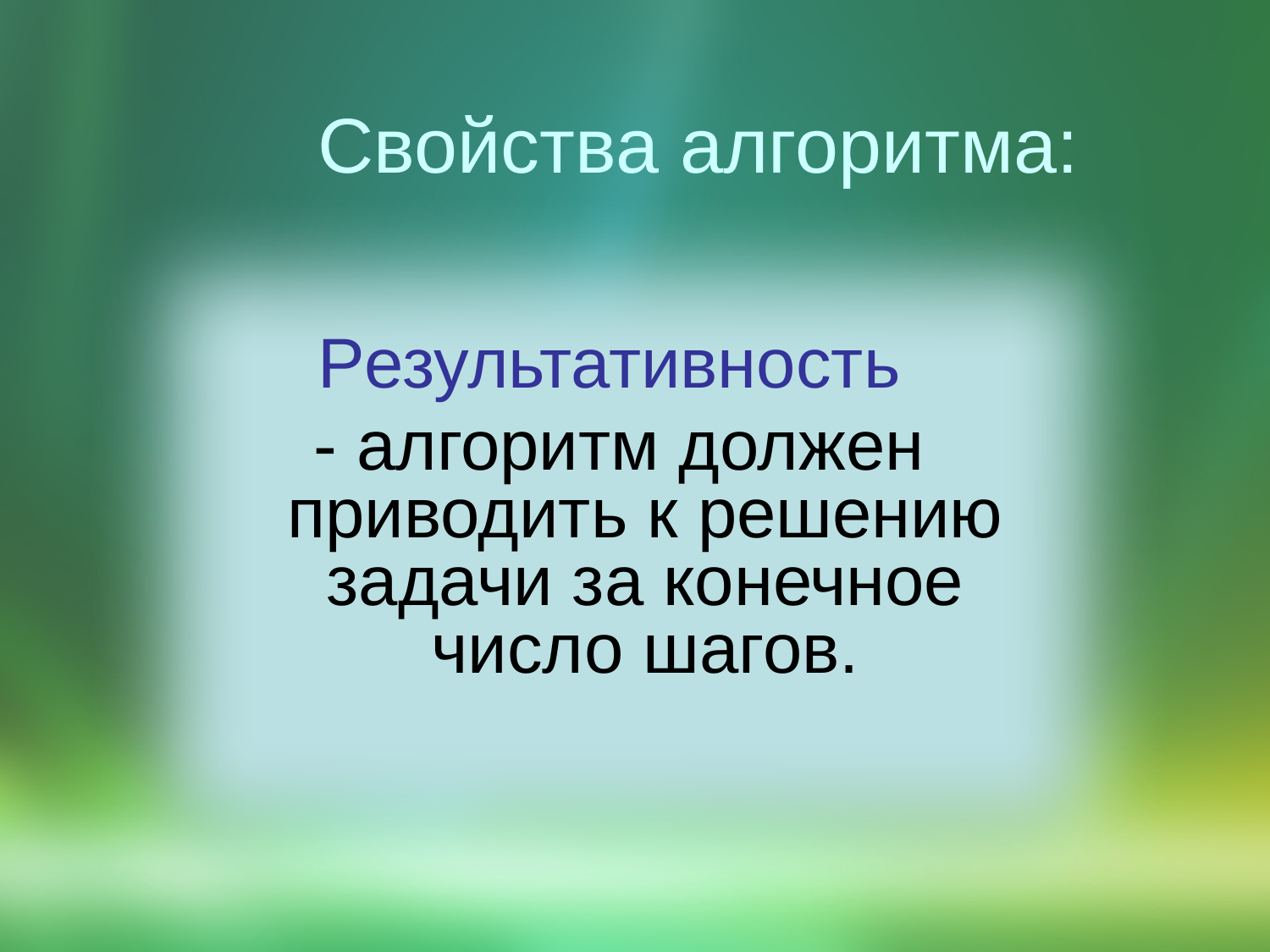

# Свойства алгоритма:

Pезультативность
- алгоpитм должен пpиводить к pешению задачи за конечное число шагов.